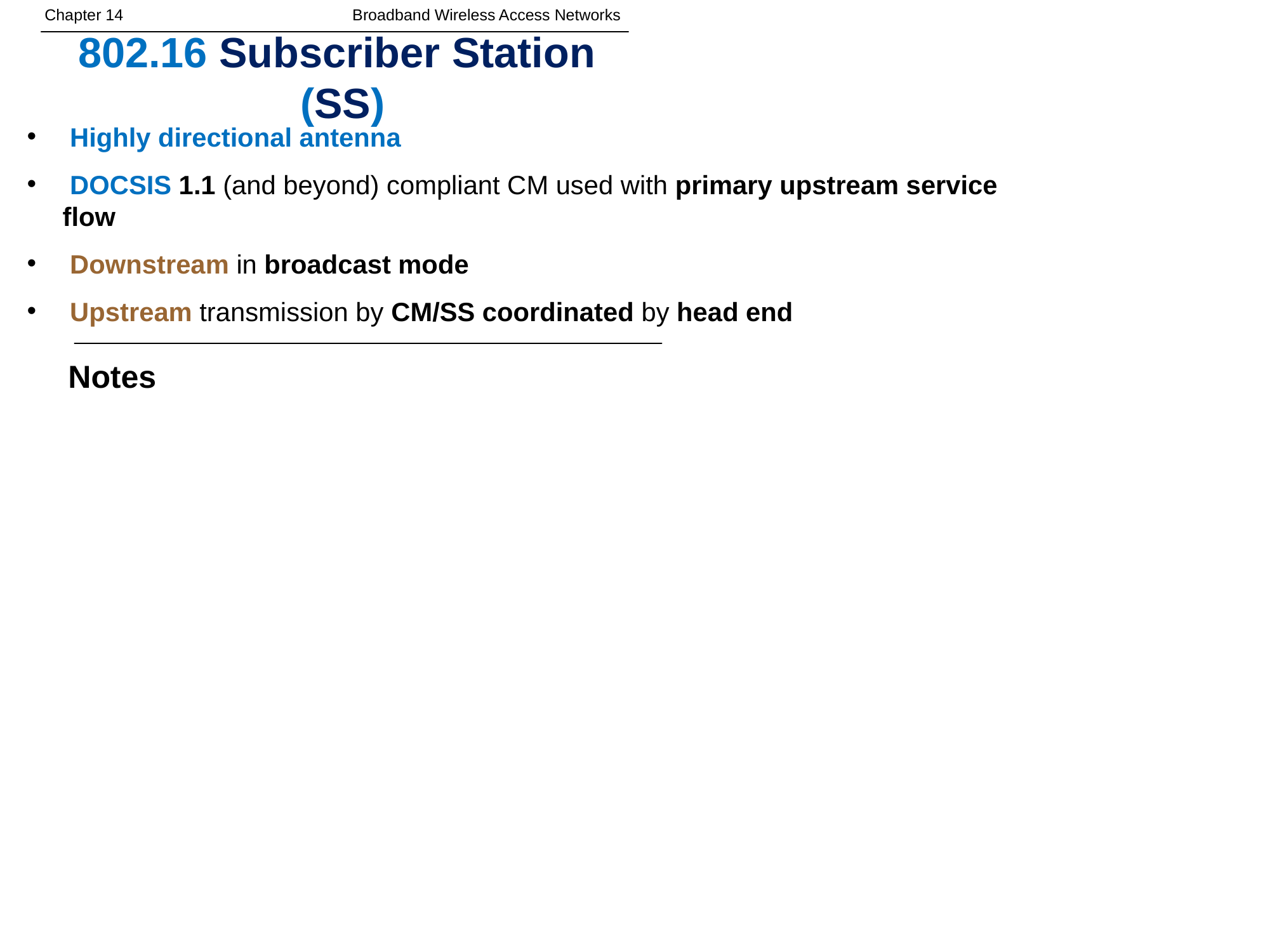

Chapter 14		         Broadband Wireless Access Networks
# 802.16 Subscriber Station  (SS)
 Highly directional antenna
 DOCSIS 1.1 (and beyond) compliant CM used with primary upstream service flow
 Downstream in broadcast mode
 Upstream transmission by CM/SS coordinated by head end
Notes